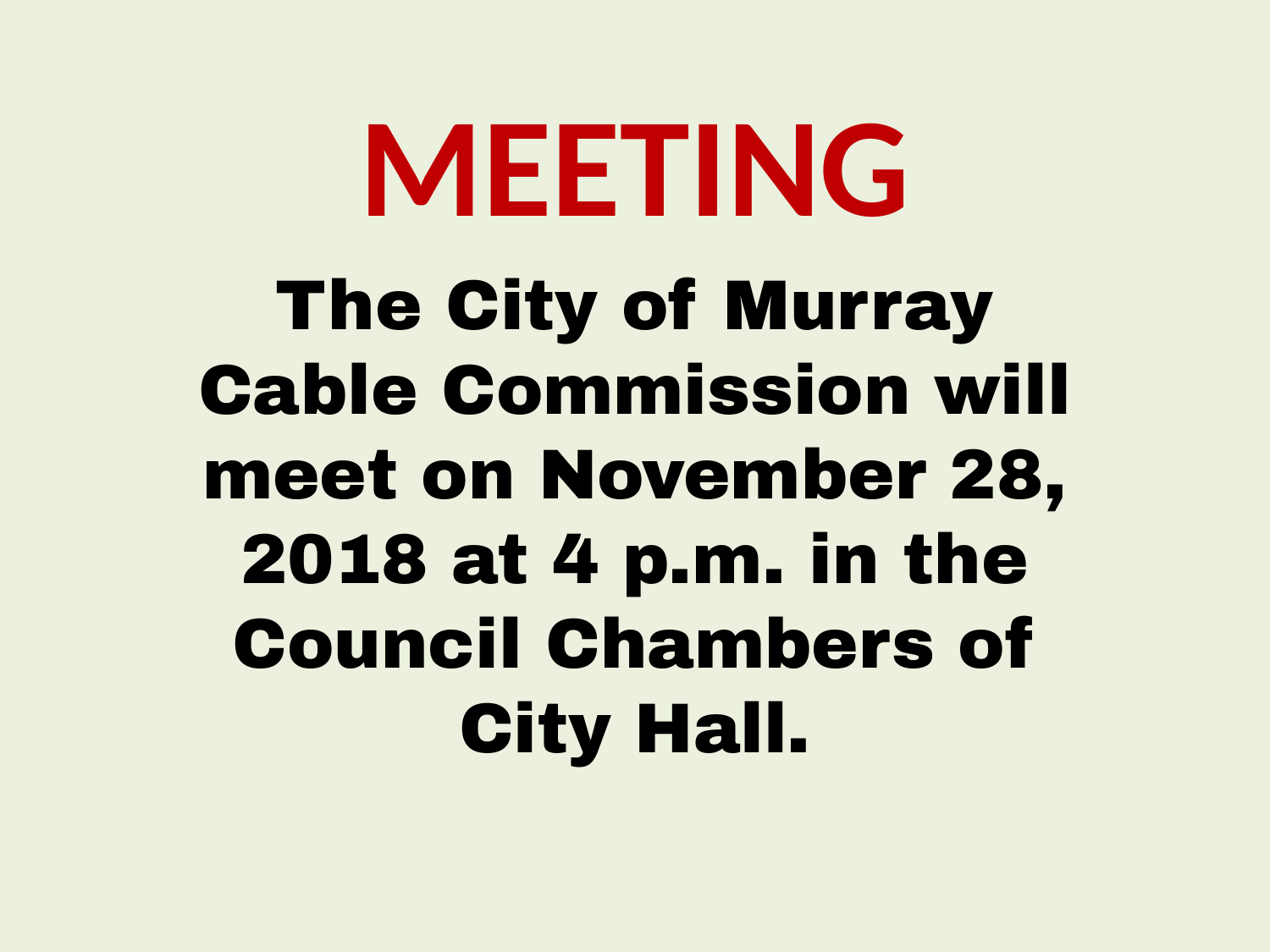

MEETING
The City of Murray Cable Commission will meet on November 28, 2018 at 4 p.m. in the Council Chambers of City Hall.